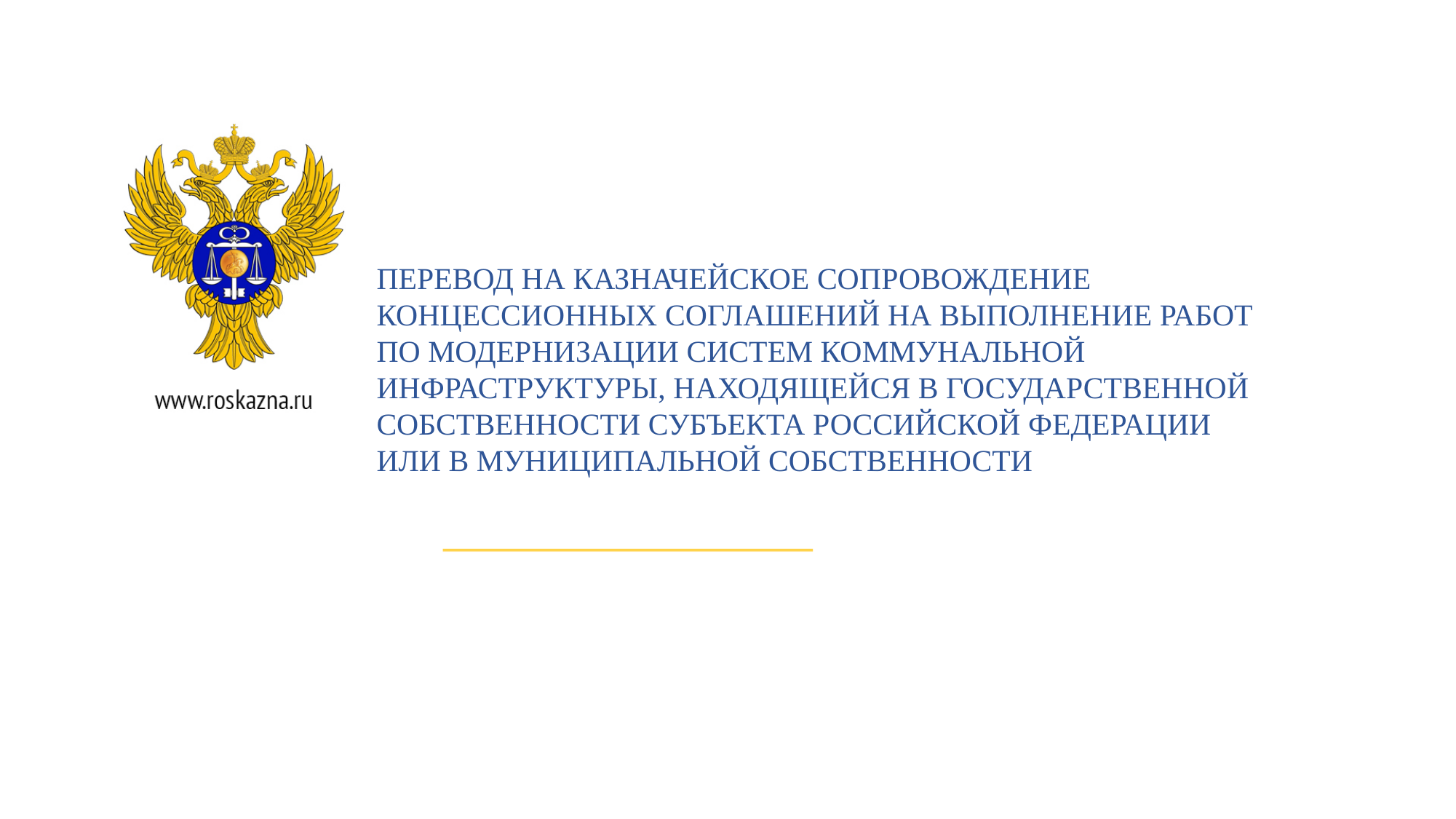

ПЕРЕВОД НА КАЗНАЧЕЙСКОЕ СОПРОВОЖДЕНИЕ КОНЦЕССИОННЫХ СОГЛАШЕНИЙ НА ВЫПОЛНЕНИЕ РАБОТ ПО МОДЕРНИЗАЦИИ СИСТЕМ КОММУНАЛЬНОЙ ИНФРАСТРУКТУРЫ, НАХОДЯЩЕЙСЯ В ГОСУДАРСТВЕННОЙ СОБСТВЕННОСТИ СУБЪЕКТА РОССИЙСКОЙ ФЕДЕРАЦИИ ИЛИ В МУНИЦИПАЛЬНОЙ СОБСТВЕННОСТИ